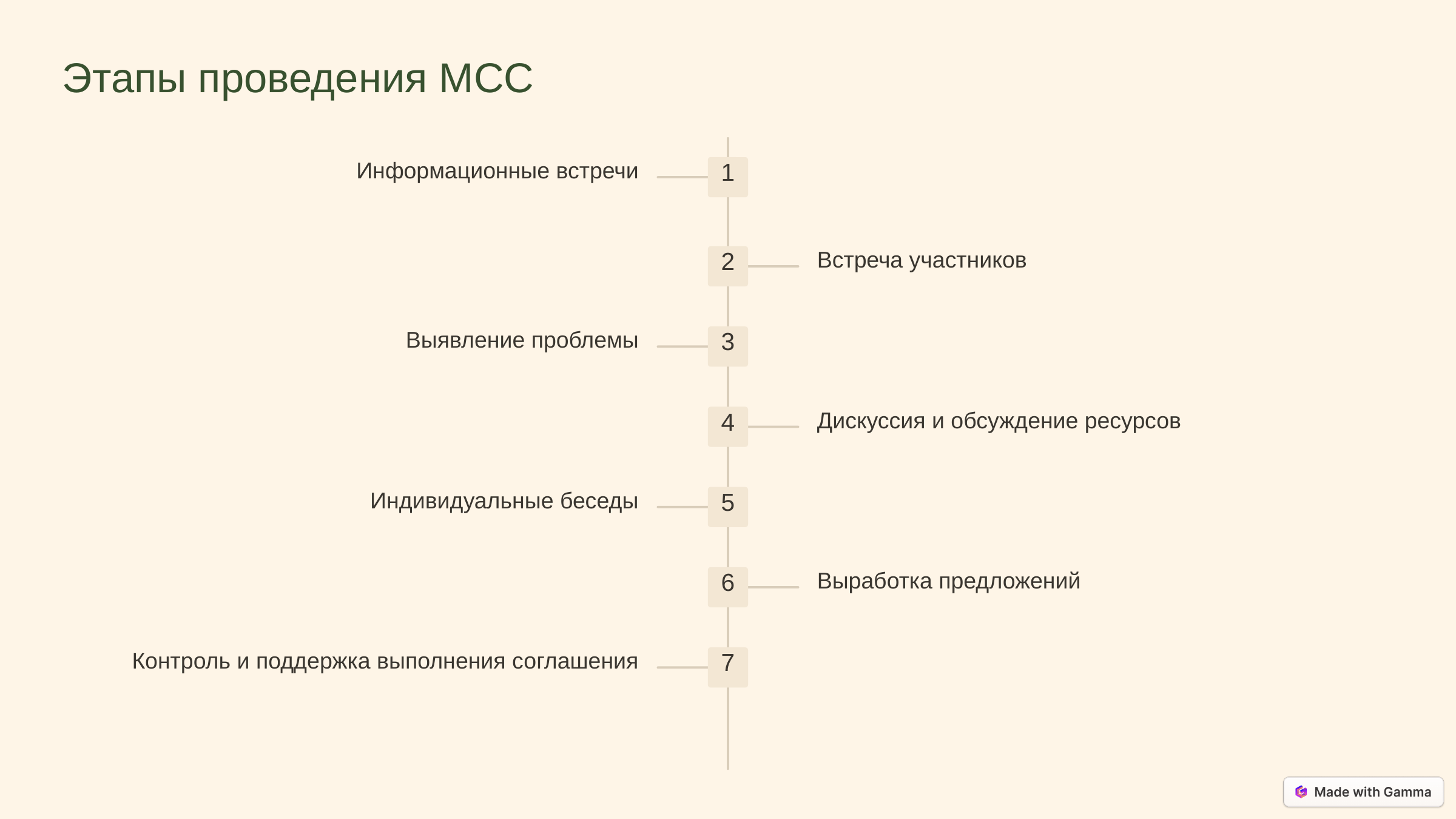

Этапы проведения МСС

Информационные встречи

1

Встреча участников

2

Выявление проблемы

3

Дискуссия и обсуждение ресурсов

4

Индивидуальные беседы

5

Выработка предложений

6

Контроль и поддержка выполнения соглашения

7